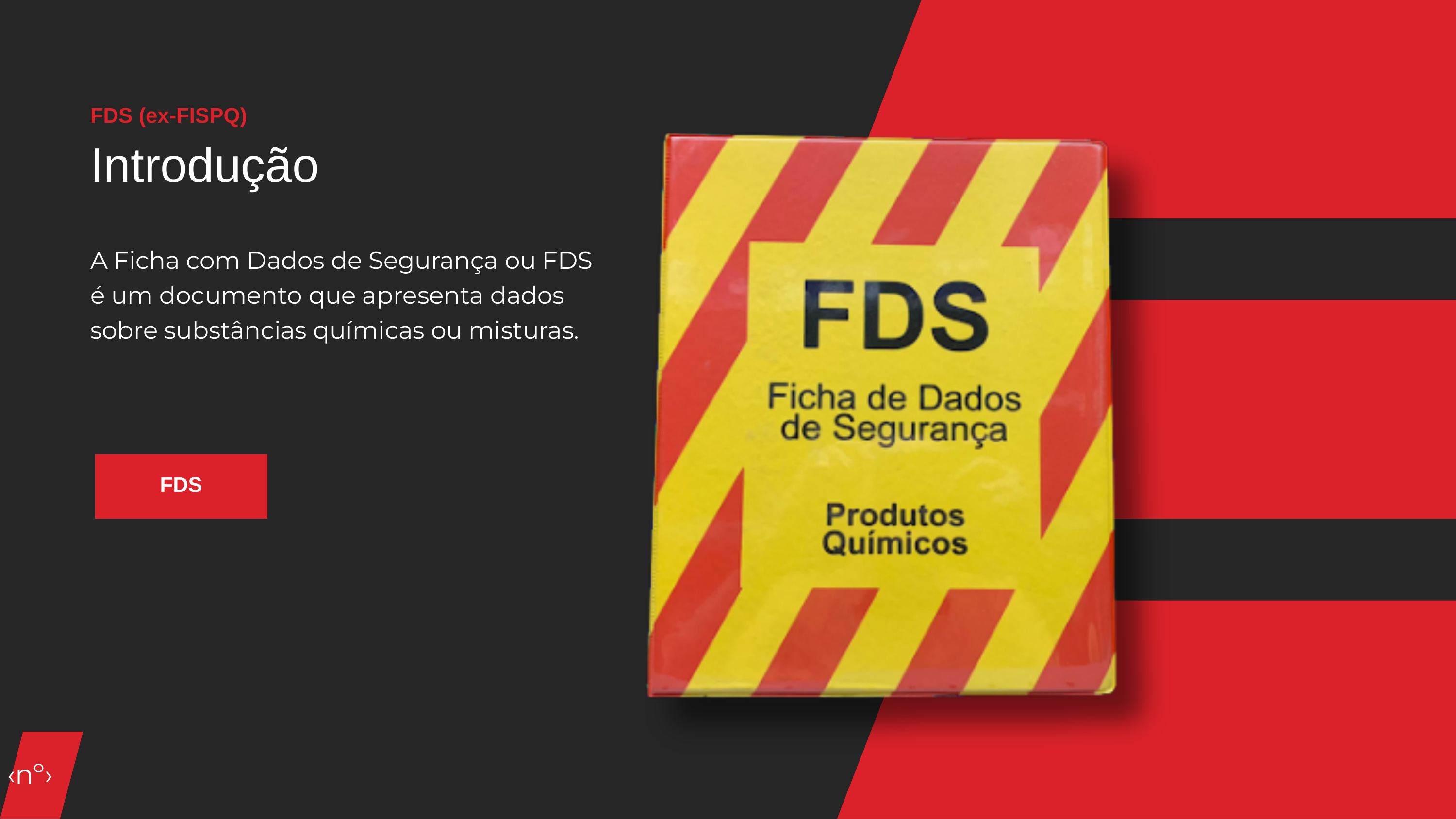

FDS (ex-FISPQ)
Introdução
A Ficha com Dados de Segurança ou FDS é um documento que apresenta dados sobre substâncias químicas ou misturas.

FDS

‹nº›